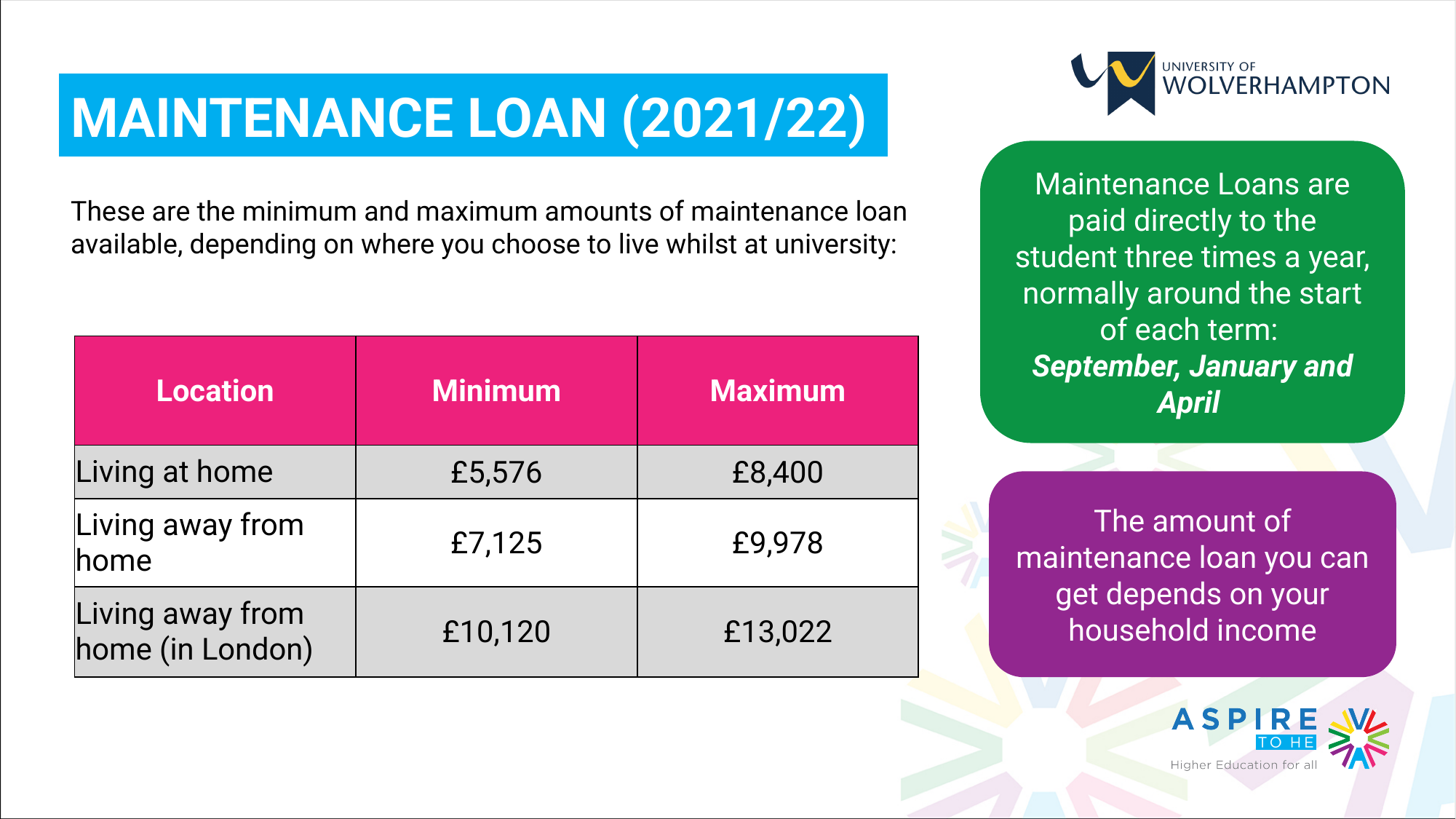

MAINTENANCE LOAN (2021/22)
Maintenance Loans are paid directly to the student three times a year, normally around the start of each term:
September, January and April
These are the minimum and maximum amounts of maintenance loan available, depending on where you choose to live whilst at university:
| Location | Minimum | Maximum |
| --- | --- | --- |
| Living at home | £5,576 | £8,400 |
| Living away from home | £7,125 | £9,978 |
| Living away from home (in London) | £10,120 | £13,022 |
The amount of maintenance loan you can get depends on your household income